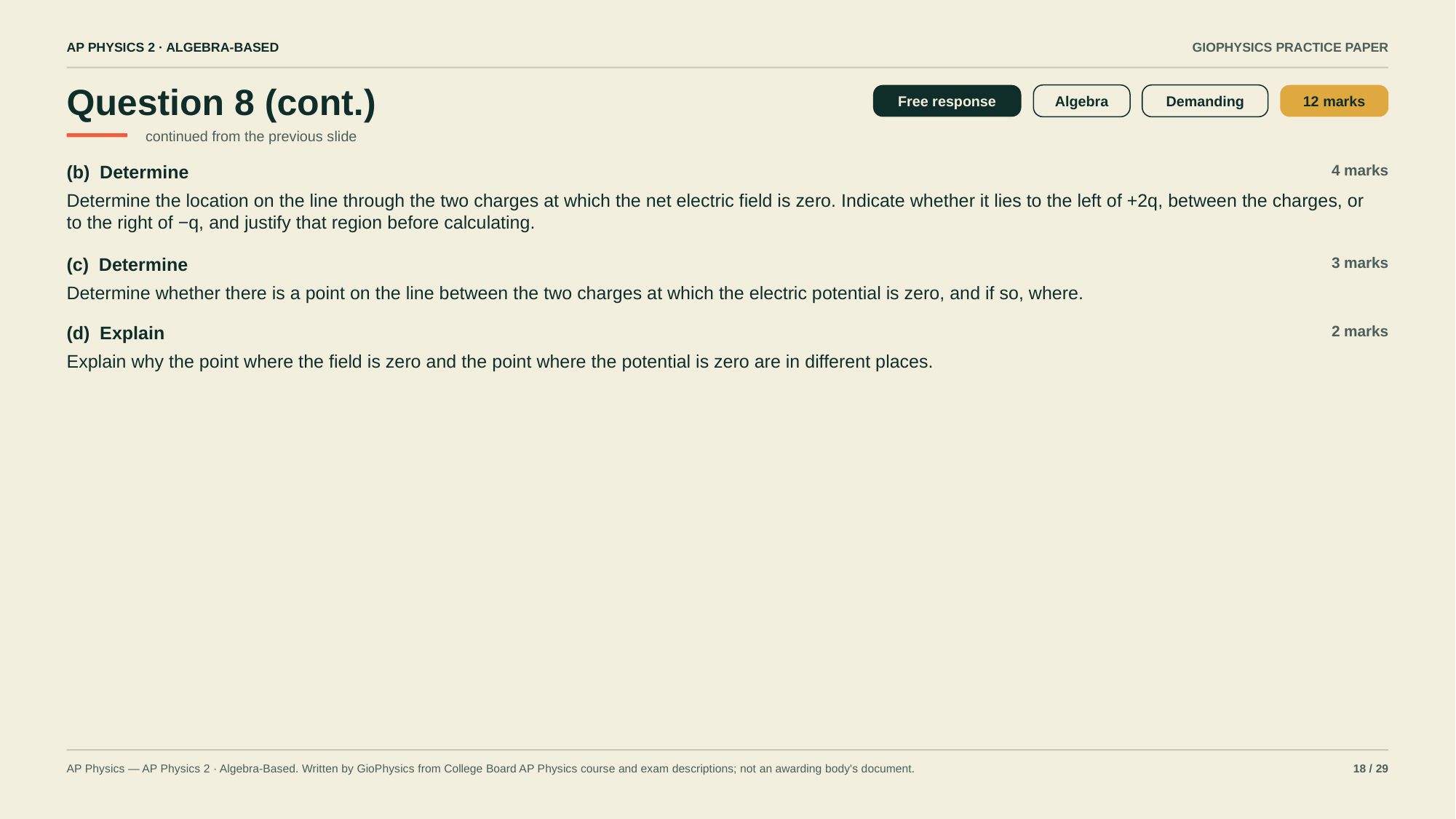

AP PHYSICS 2 · ALGEBRA-BASED
GIOPHYSICS PRACTICE PAPER

Question 8 (cont.)

Free response

Algebra

Demanding

12 marks
continued from the previous slide

(b)  Determine
4 marks
Determine the location on the line through the two charges at which the net electric field is zero. Indicate whether it lies to the left of +2q, between the charges, or to the right of −q, and justify that region before calculating.
(c)  Determine
3 marks
Determine whether there is a point on the line between the two charges at which the electric potential is zero, and if so, where.
(d)  Explain
2 marks
Explain why the point where the field is zero and the point where the potential is zero are in different places.

AP Physics — AP Physics 2 · Algebra-Based. Written by GioPhysics from College Board AP Physics course and exam descriptions; not an awarding body's document.
18 / 29